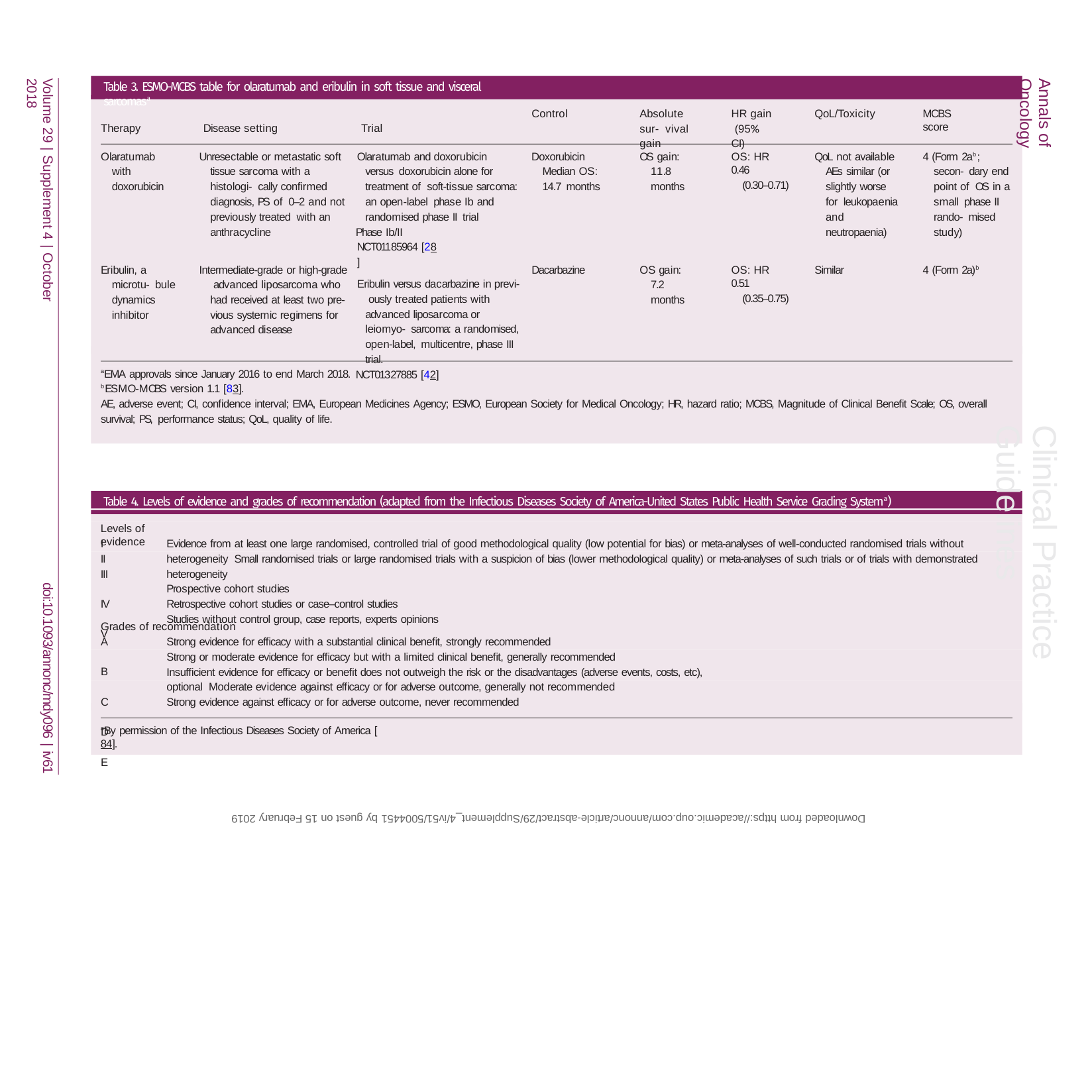

Volume 29 | Supplement 4 | October 2018
Annals of Oncology
Table 3. ESMO-MCBS table for olaratumab and eribulin in soft tissue and visceral sarcomasa
Therapy	Disease setting	Trial

Absolute sur-  vival gain
HR gain  (95% CI)
Control
QoL/Toxicity
MCBS score

4 (Form 2ab; secon-  dary end point of  OS in a small  phase II rando-  mised study)
OS: HR 0.46
(0.30–0.71)
Doxorubicin  Median OS: 14.7  months
OS gain: 11.8  months
QoL not available  AEs similar (or  slightly worse for  leukopaenia and  neutropaenia)
Olaratumab and doxorubicin versus  doxorubicin alone for treatment of  soft-tissue sarcoma: an open-label  phase Ib and randomised phase II  trial
Phase Ib/II  NCT01185964 [28]
Eribulin versus dacarbazine in previ-  ously treated patients with  advanced liposarcoma or leiomyo-  sarcoma: a randomised, open-label,  multicentre, phase III trial.
NCT01327885 [42]
Unresectable or metastatic soft  tissue sarcoma with a histologi-  cally conﬁrmed diagnosis, PS of  0–2 and not previously treated  with an anthracycline
Olaratumab with  doxorubicin
OS gain: 7.2  months
OS: HR 0.51
(0.35–0.75)
Eribulin, a microtu-  bule dynamics  inhibitor
Intermediate-grade or high-grade  advanced liposarcoma who  had received at least two pre-  vious systemic regimens for  advanced disease
Dacarbazine
Similar
4 (Form 2a)b

aEMA approvals since January 2016 to end March 2018.
bESMO-MCBS version 1.1 [83].
AE, adverse event; CI, conﬁdence interval; EMA, European Medicines Agency; ESMO, European Society for Medical Oncology; HR, hazard ratio; MCBS, Magnitude of Clinical Beneﬁt Scale; OS, overall survival; PS,  performance status; QoL, quality of life.

Clinical Practice Guidelines
Table 4. Levels of evidence and grades of recommendation (adapted from the Infectious Diseases Society of America-United States Public Health Service Grading Systema)

Levels of evidence
Evidence from at least one large randomised, controlled trial of good methodological quality (low potential for bias) or meta-analyses of well-conducted randomised trials without heterogeneity  Small randomised trials or large randomised trials with a suspicion of bias (lower methodological quality) or meta-analyses of such trials or of trials with demonstrated heterogeneity
Prospective cohort studies
Retrospective cohort studies or case–control studies
Studies without control group, case reports, experts opinions
I  II  III  IV  V
doi:10.1093/annonc/mdy096 | iv61
Grades of recommendation
Strong evidence for efﬁcacy with a substantial clinical beneﬁt, strongly recommended
Strong or moderate evidence for efﬁcacy but with a limited clinical beneﬁt, generally recommended
Insufﬁcient evidence for efﬁcacy or beneﬁt does not outweigh the risk or the disadvantages (adverse events, costs, etc), optional  Moderate evidence against efﬁcacy or for adverse outcome, generally not recommended
Strong evidence against efﬁcacy or for adverse outcome, never recommended
A  B  C  D  E
aBy permission of the Infectious Diseases Society of America [84].
Downloaded from https://academic.oup.com/annonc/article-abstract/29/Supplement_4/iv51/5004451 by guest on 15 February 2019